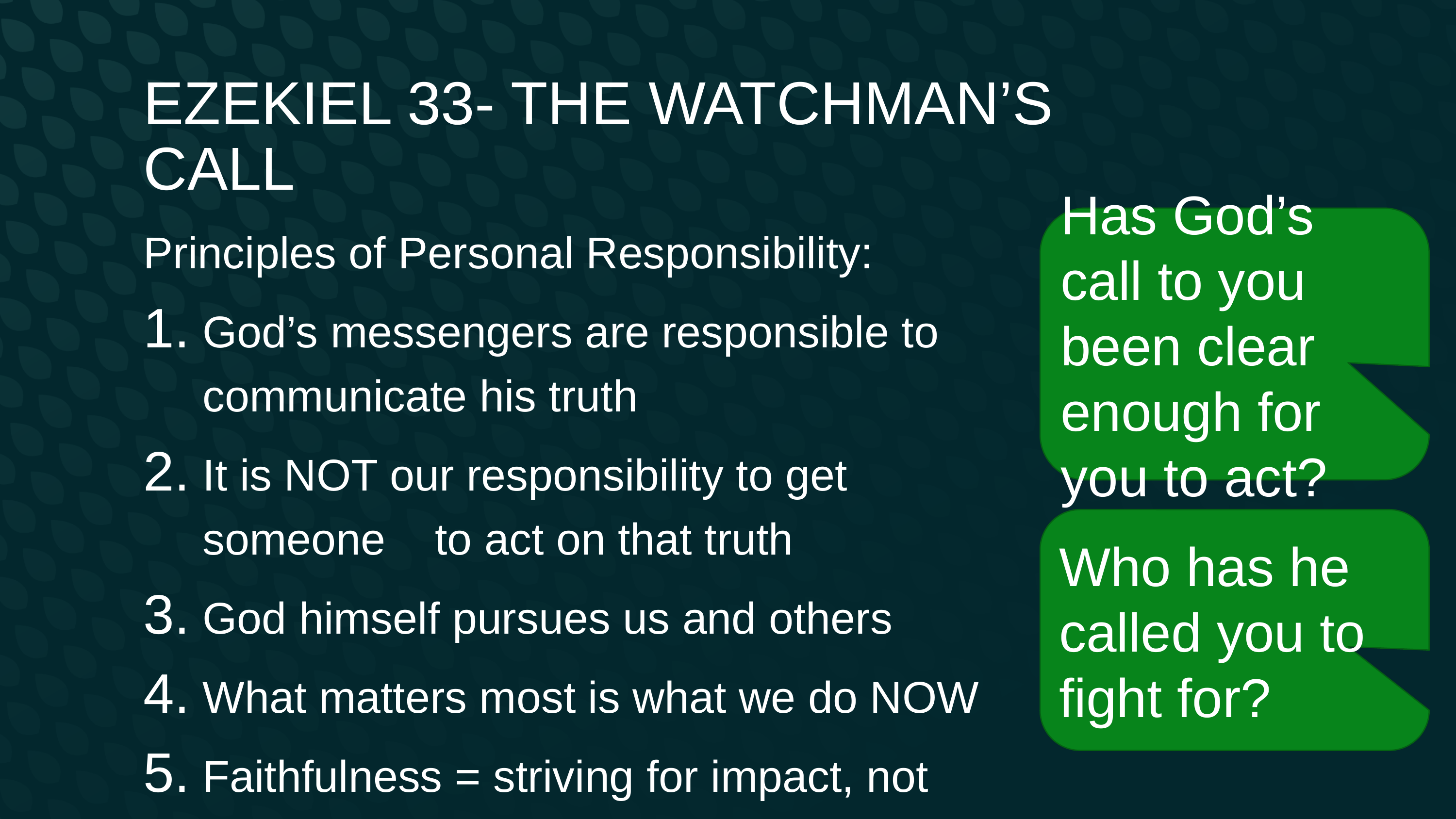

Ezekiel 33- The watchman’s call
Has God’s call to you been clear enough for you to act?
Principles of Personal Responsibility:
God’s messengers are responsible to communicate his truth
It is NOT our responsibility to get someone    to act on that truth
God himself pursues us and others
What matters most is what we do NOW
Faithfulness = striving for impact, not praise

Who has he called you to fight for?